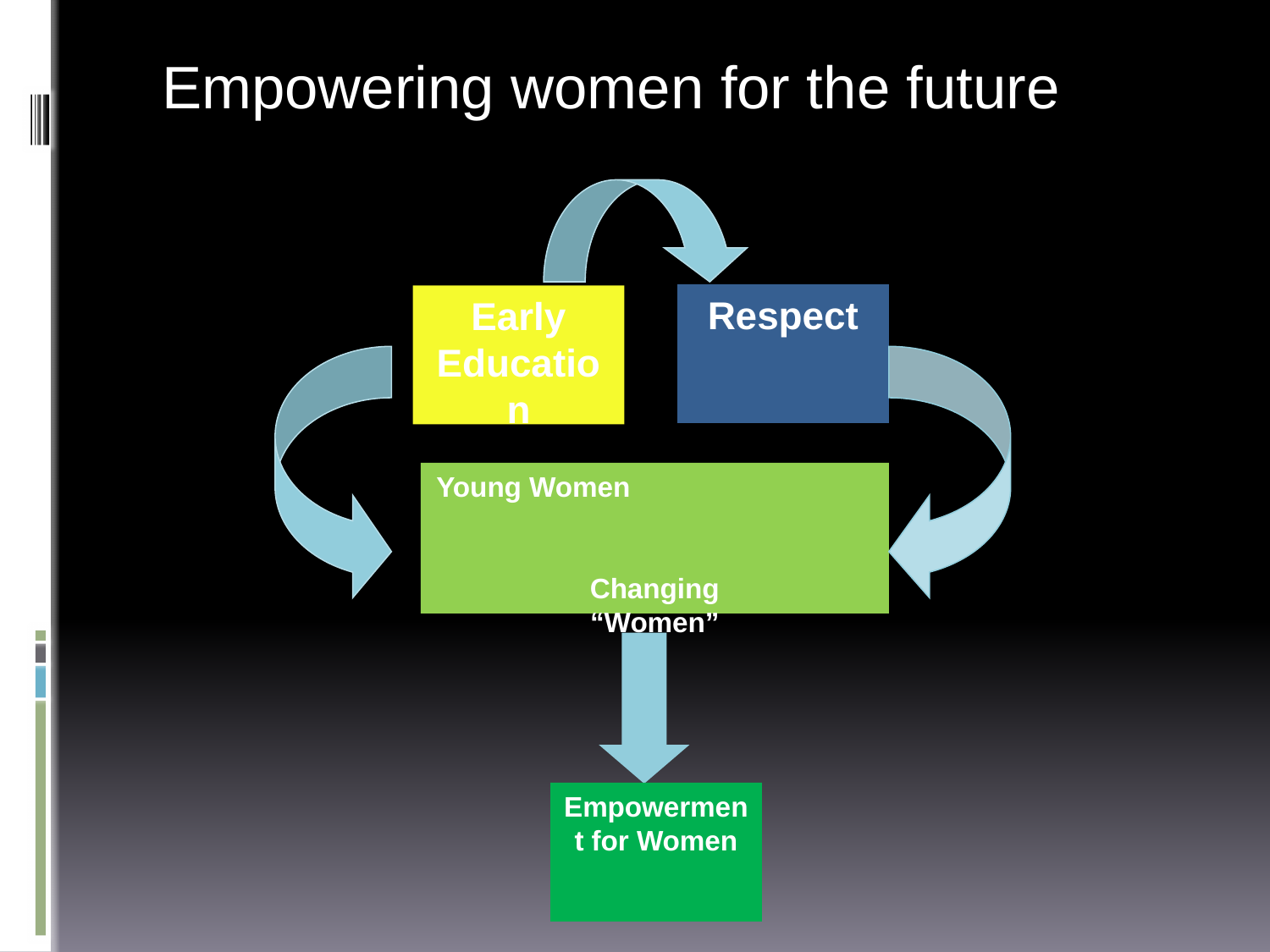

Empowering women for the future

Respect
Early Education

Young Women                                                                                                                                               Changing
“Women”

Empowerment for Women